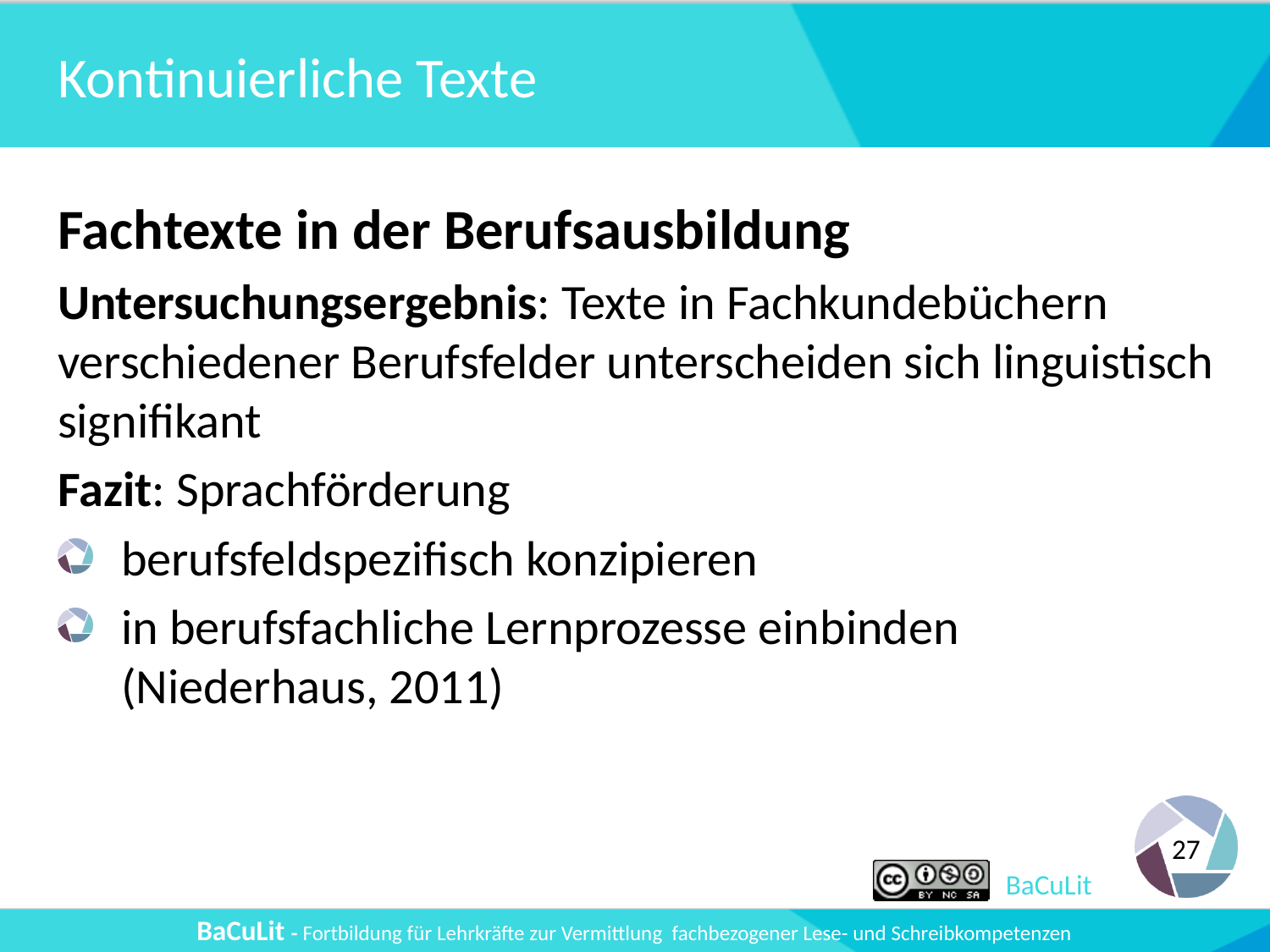

# Kontinuierliche Texte
Fachtexte in der Berufsausbildung
Untersuchungsergebnis: Texte in Fachkundebüchern verschiedener Berufsfelder unterscheiden sich linguistisch signifikant
Fazit: Sprachförderung
berufsfeldspezifisch konzipieren
in berufsfachliche Lernprozesse einbinden (Niederhaus, 2011)